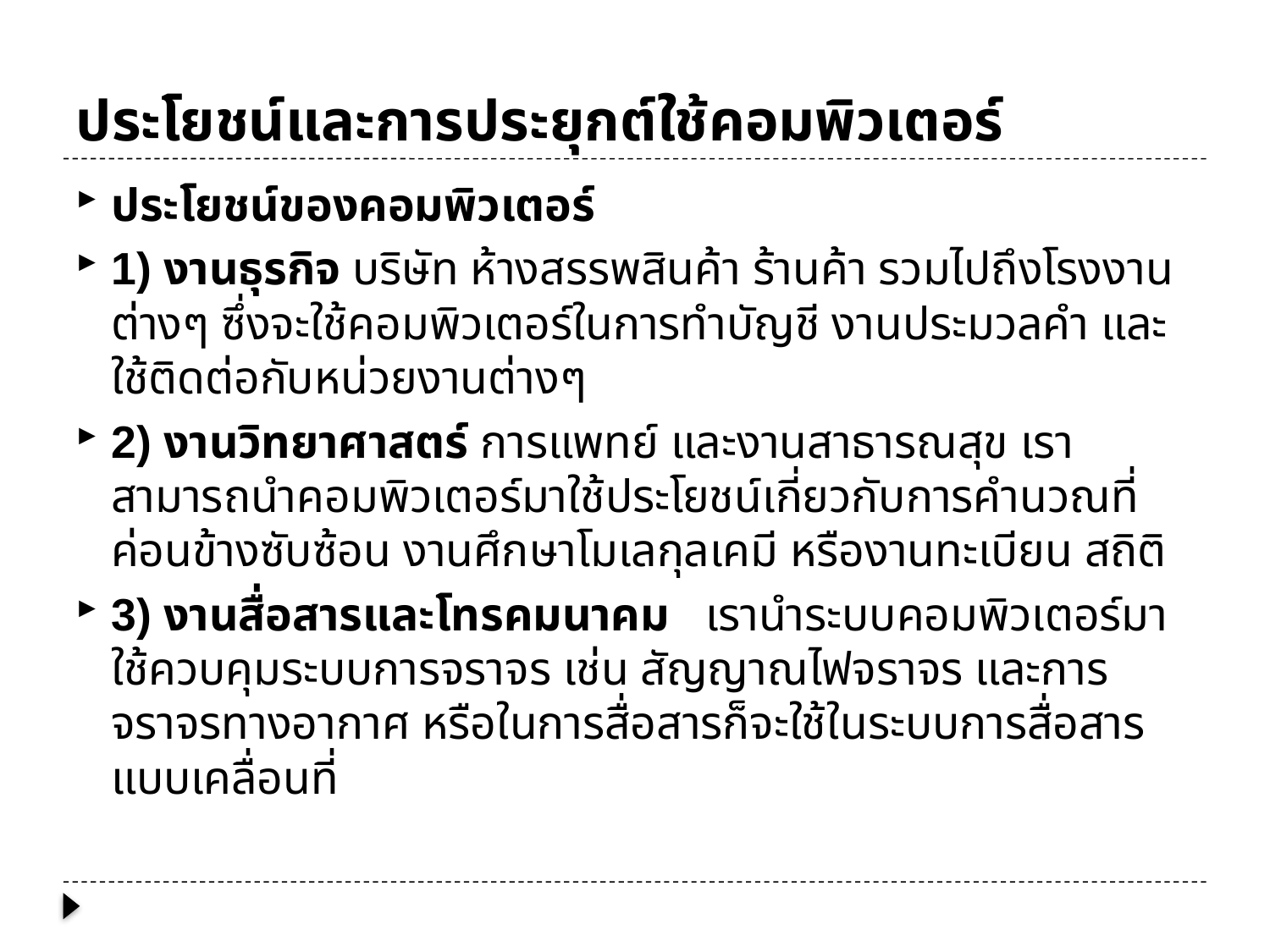

# ประโยชน์และการประยุกต์ใช้คอมพิวเตอร์
ประโยชน์ของคอมพิวเตอร์
1) งานธุรกิจ บริษัท ห้างสรรพสินค้า ร้านค้า รวมไปถึงโรงงานต่างๆ ซึ่งจะใช้คอมพิวเตอร์ในการทำบัญชี งานประมวลคำ และใช้ติดต่อกับหน่วยงานต่างๆ
2) งานวิทยาศาสตร์ การแพทย์ และงานสาธารณสุข เราสามารถนำคอมพิวเตอร์มาใช้ประโยชน์เกี่ยวกับการคำนวณที่ค่อนข้างซับซ้อน งานศึกษาโมเลกุลเคมี หรืองานทะเบียน สถิติ
3) งานสื่อสารและโทรคมนาคม   เรานำระบบคอมพิวเตอร์มาใช้ควบคุมระบบการจราจร เช่น สัญญาณไฟจราจร และการจราจรทางอากาศ หรือในการสื่อสารก็จะใช้ในระบบการสื่อสารแบบเคลื่อนที่